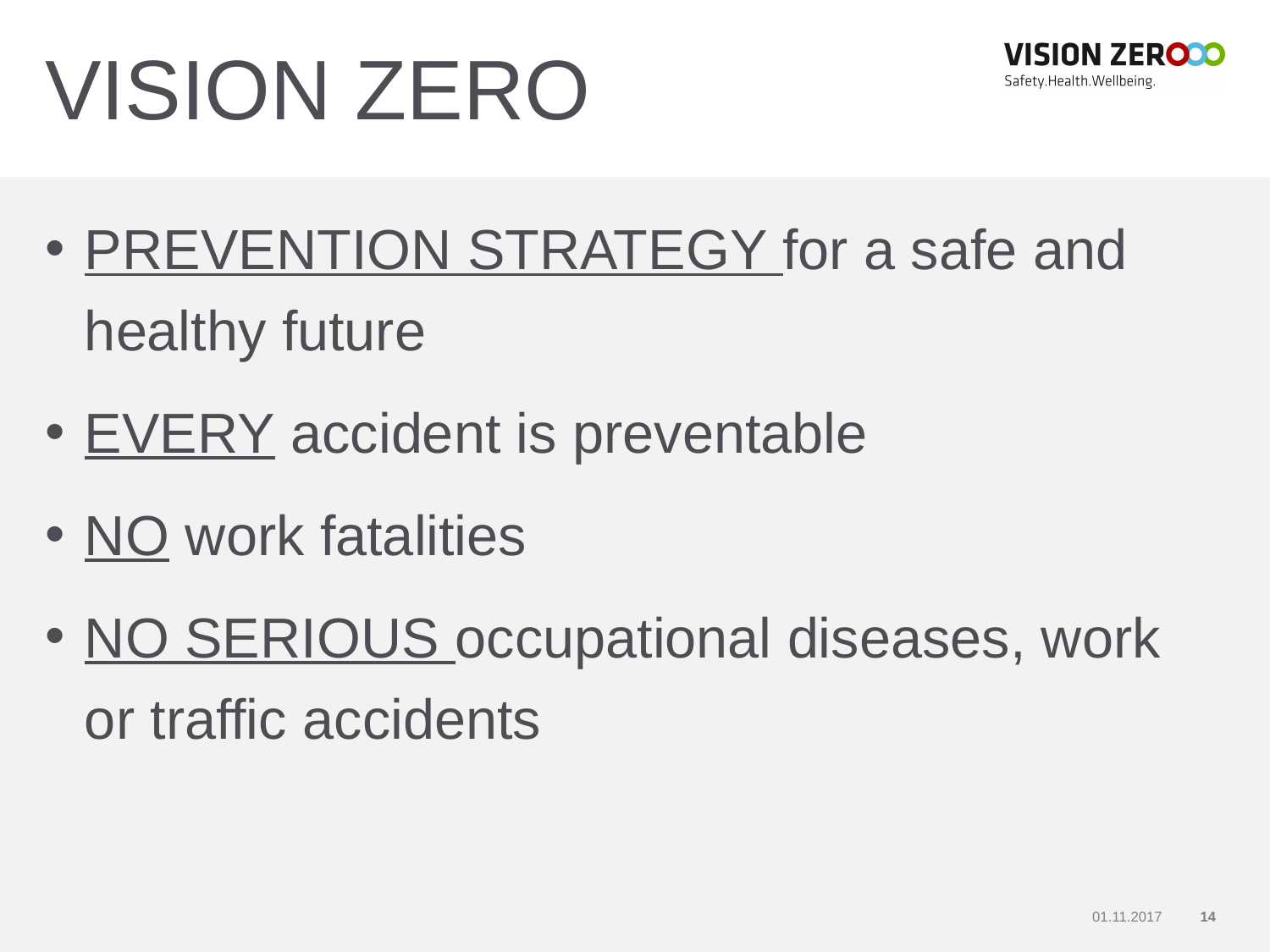

# VISION ZERO
PREVENTION STRATEGY for a safe and healthy future
EVERY accident is preventable
NO work fatalities
NO SERIOUS occupational diseases, work or traffic accidents
01.11.2017
14